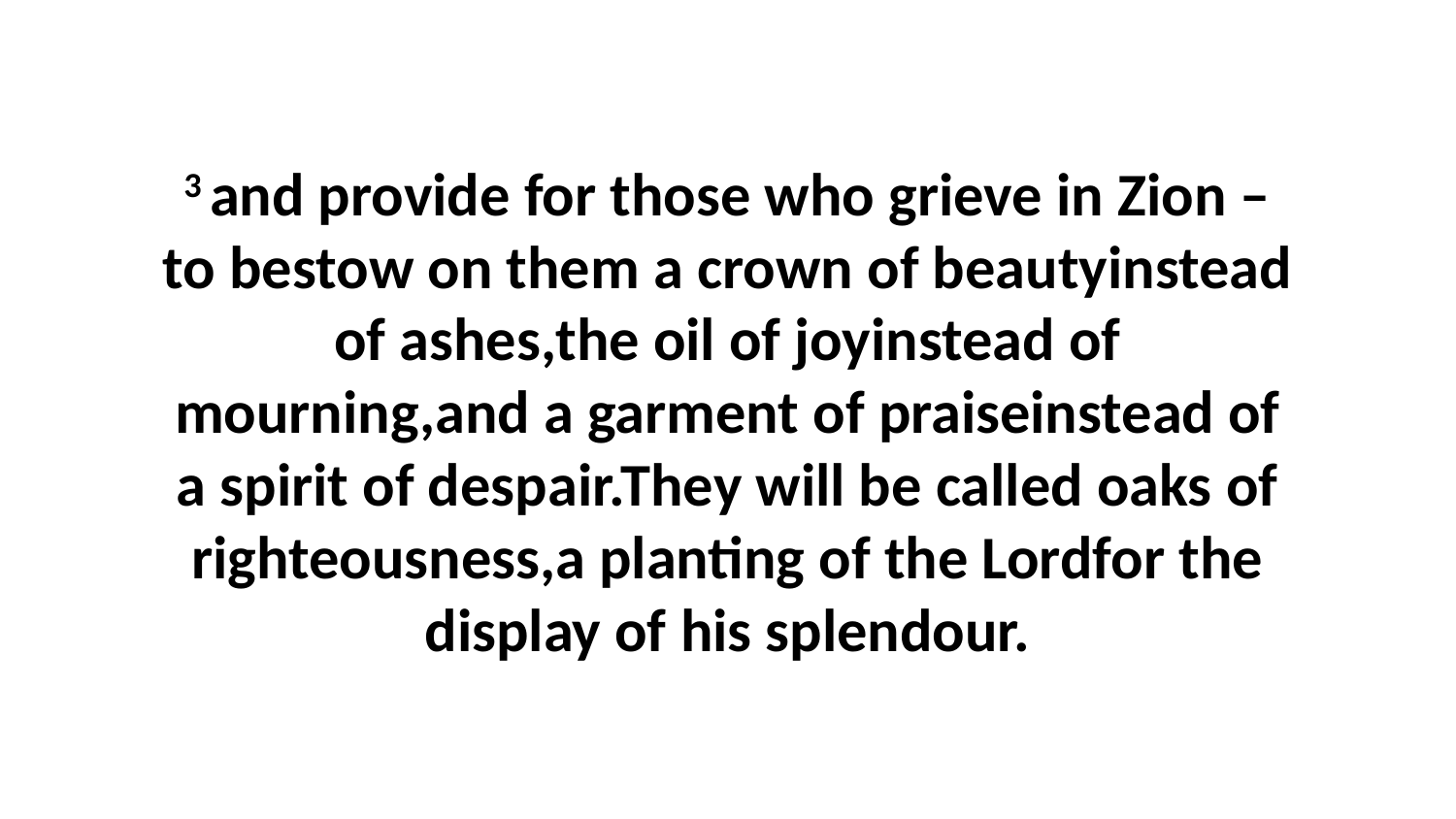

3 and provide for those who grieve in Zion –to bestow on them a crown of beautyinstead of ashes,the oil of joyinstead of mourning,and a garment of praiseinstead of a spirit of despair.They will be called oaks of righteousness,a planting of the Lordfor the display of his splendour.